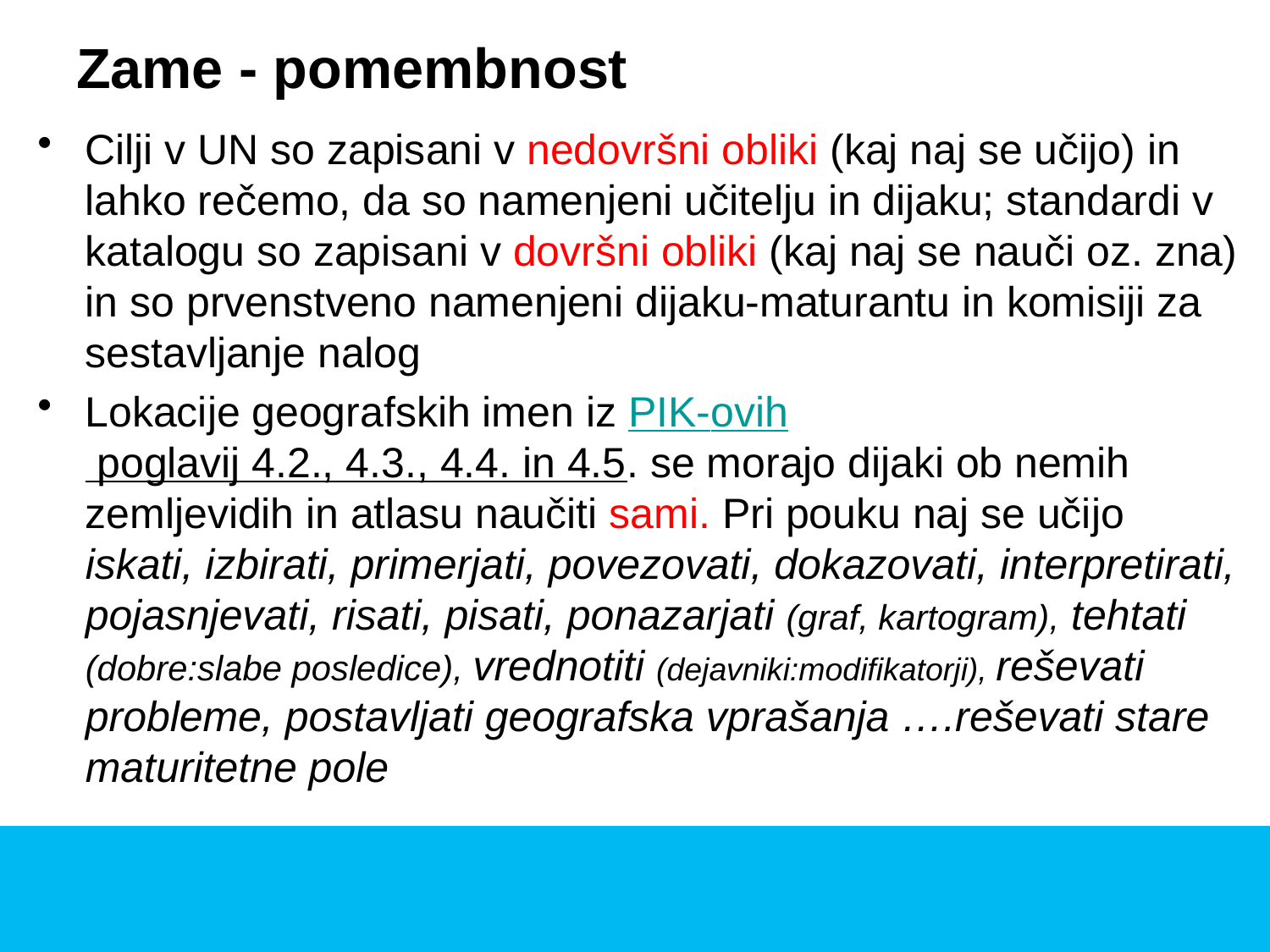

# Zame - pomembnost
Cilji v UN so zapisani v nedovršni obliki (kaj naj se učijo) in lahko rečemo, da so namenjeni učitelju in dijaku; standardi v katalogu so zapisani v dovršni obliki (kaj naj se nauči oz. zna) in so prvenstveno namenjeni dijaku-maturantu in komisiji za sestavljanje nalog
Lokacije geografskih imen iz PIK-ovih poglavij 4.2., 4.3., 4.4. in 4.5. se morajo dijaki ob nemih zemljevidih in atlasu naučiti sami. Pri pouku naj se učijo iskati, izbirati, primerjati, povezovati, dokazovati, interpretirati, pojasnjevati, risati, pisati, ponazarjati (graf, kartogram), tehtati (dobre:slabe posledice), vrednotiti (dejavniki:modifikatorji), reševati probleme, postavljati geografska vprašanja ….reševati stare maturitetne pole